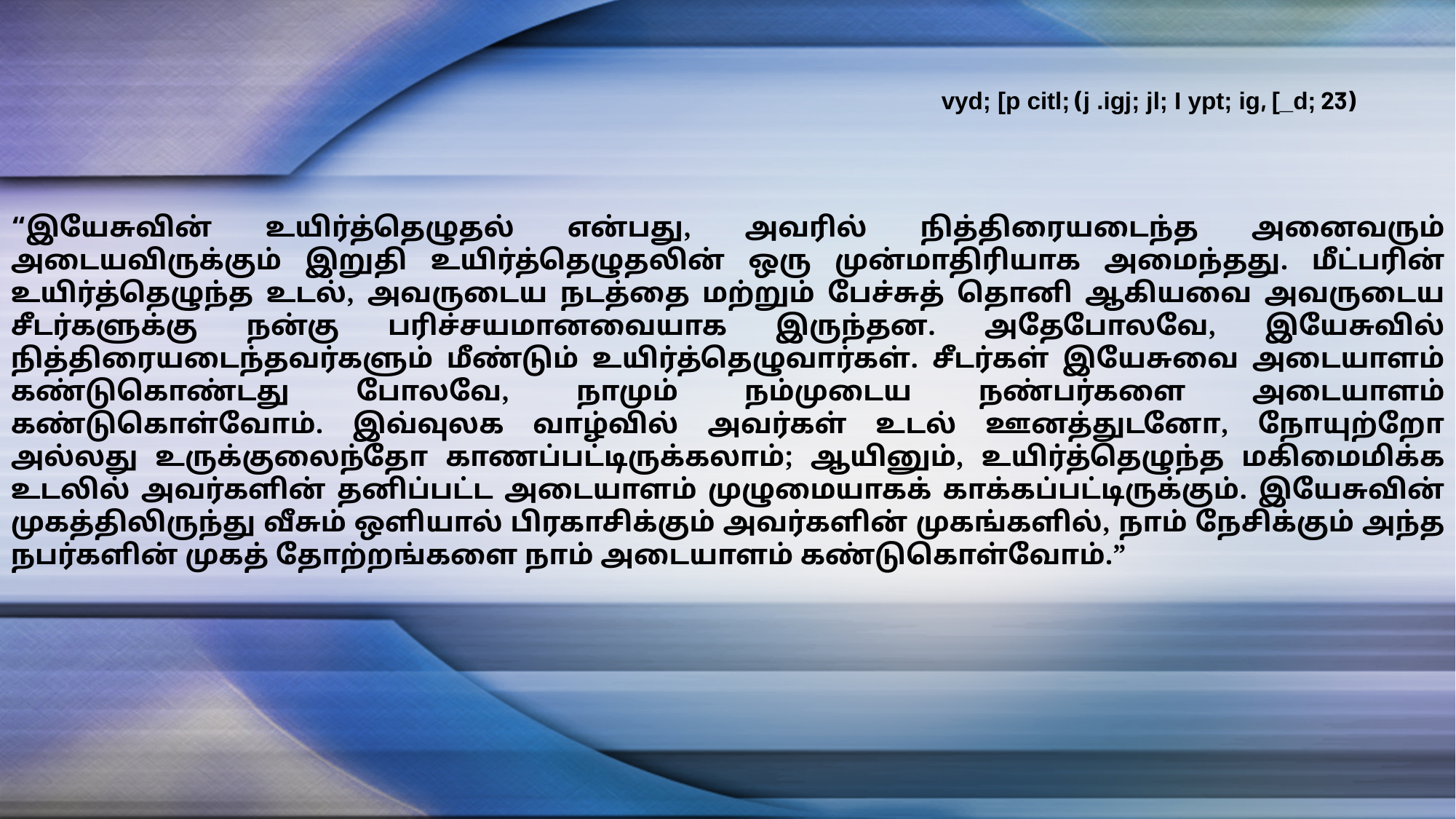

vyd; [p citl; (j .igj; jl; I ypt; ig, [_d; 23)
“இயேசுவின் உயிர்த்தெழுதல் என்பது, அவரில் நித்திரையடைந்த அனைவரும் அடையவிருக்கும் இறுதி உயிர்த்தெழுதலின் ஒரு முன்மாதிரியாக அமைந்தது. மீட்பரின் உயிர்த்தெழுந்த உடல், அவருடைய நடத்தை மற்றும் பேச்சுத் தொனி ஆகியவை அவருடைய சீடர்களுக்கு நன்கு பரிச்சயமானவையாக இருந்தன. அதேபோலவே, இயேசுவில் நித்திரையடைந்தவர்களும் மீண்டும் உயிர்த்தெழுவார்கள். சீடர்கள் இயேசுவை அடையாளம் கண்டுகொண்டது போலவே, நாமும் நம்முடைய நண்பர்களை அடையாளம் கண்டுகொள்வோம். இவ்வுலக வாழ்வில் அவர்கள் உடல் ஊனத்துடனோ, நோயுற்றோ அல்லது உருக்குலைந்தோ காணப்பட்டிருக்கலாம்; ஆயினும், உயிர்த்தெழுந்த மகிமைமிக்க உடலில் அவர்களின் தனிப்பட்ட அடையாளம் முழுமையாகக் காக்கப்பட்டிருக்கும். இயேசுவின் முகத்திலிருந்து வீசும் ஒளியால் பிரகாசிக்கும் அவர்களின் முகங்களில், நாம் நேசிக்கும் அந்த நபர்களின் முகத் தோற்றங்களை நாம் அடையாளம் கண்டுகொள்வோம்.”